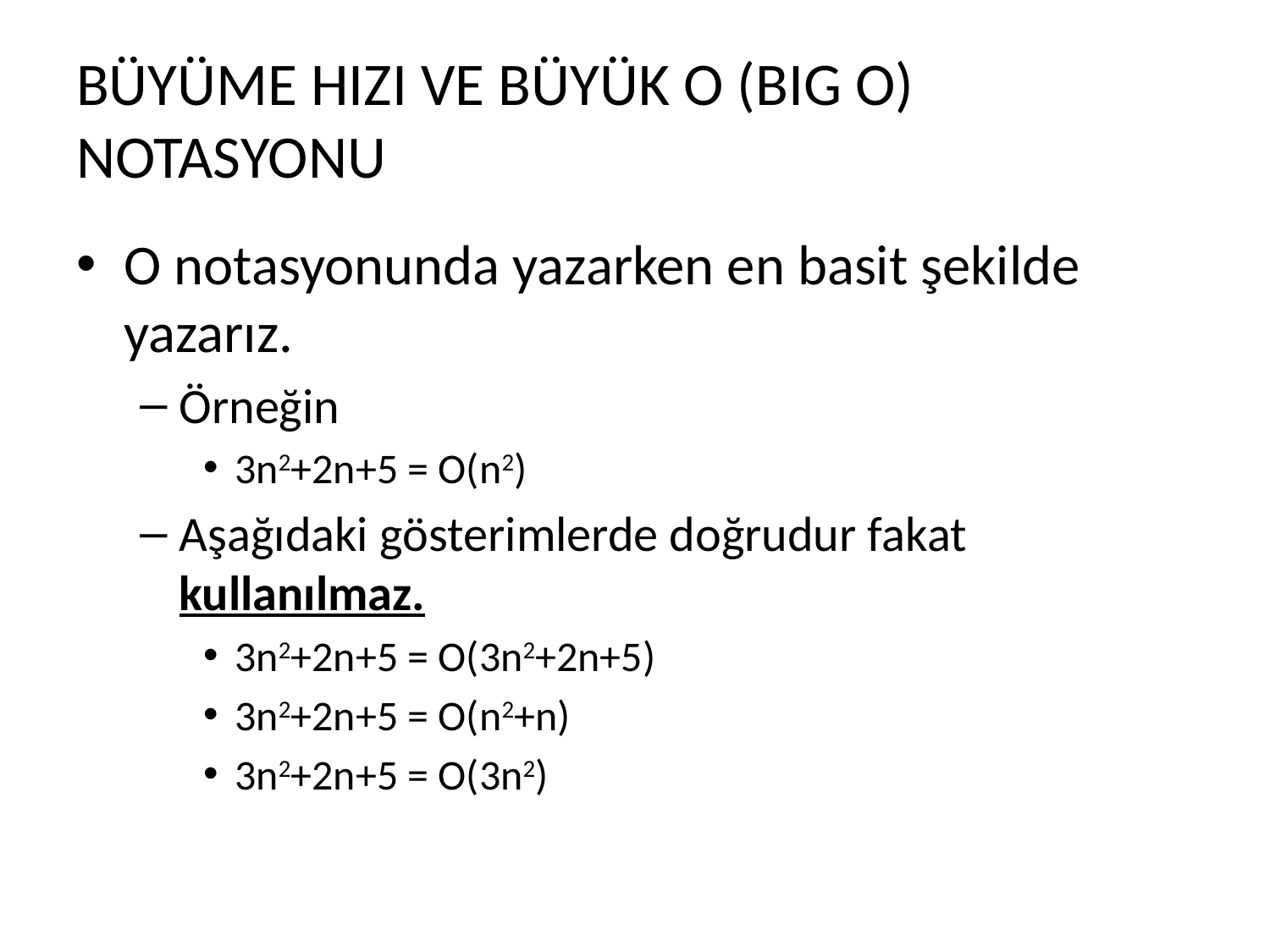

# BÜYÜME HIZI VE BÜYÜK O (BIG O) NOTASYONU
O notasyonunda yazarken en basit şekilde yazarız.
Örneğin
3n2+2n+5 = O(n2)
Aşağıdaki gösterimlerde doğrudur fakat kullanılmaz.
3n2+2n+5 = O(3n2+2n+5)
3n2+2n+5 = O(n2+n)
3n2+2n+5 = O(3n2)